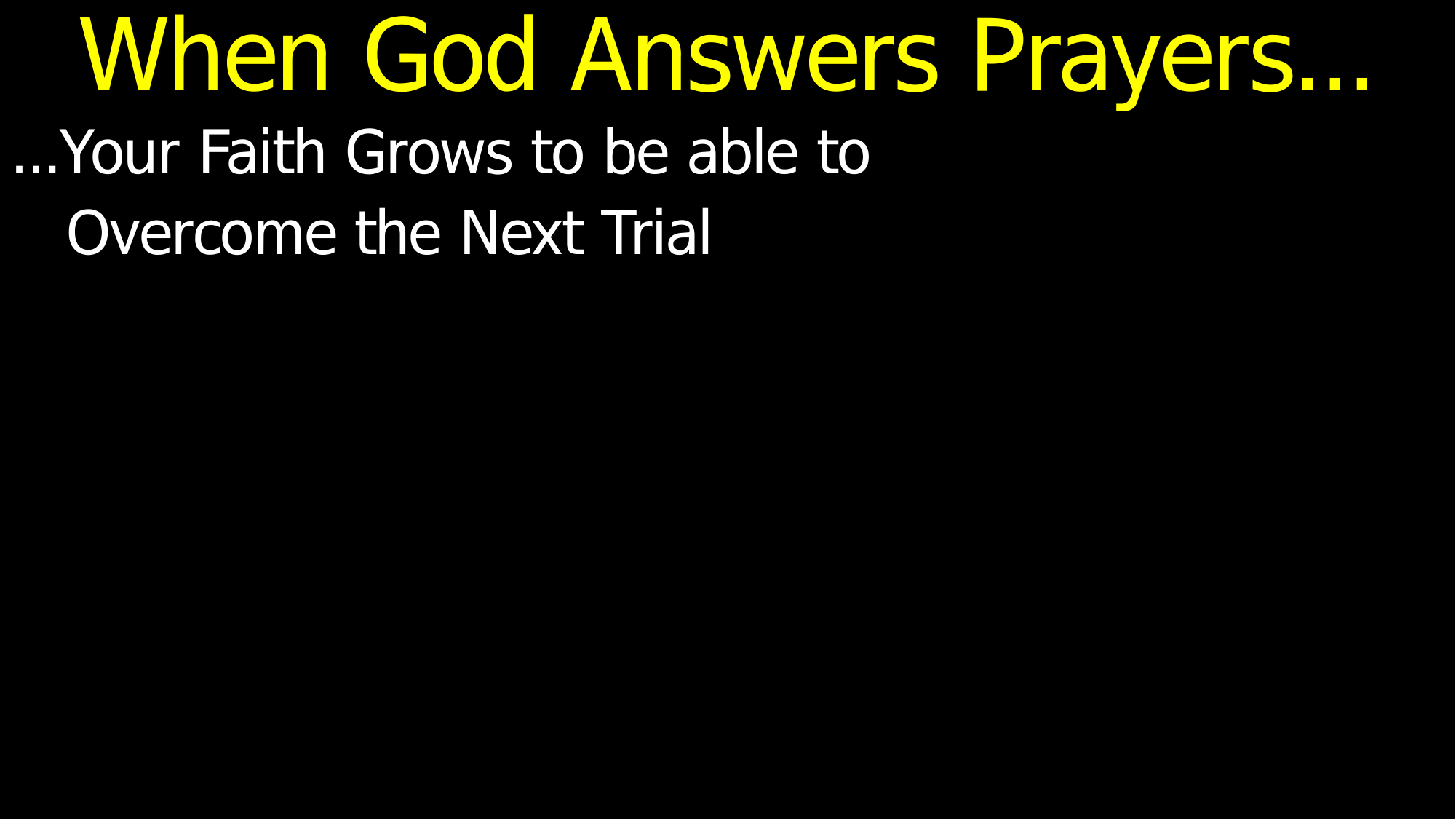

# When God Answers Prayers…
…Your Faith Grows to be able to
   Overcome the Next Trial